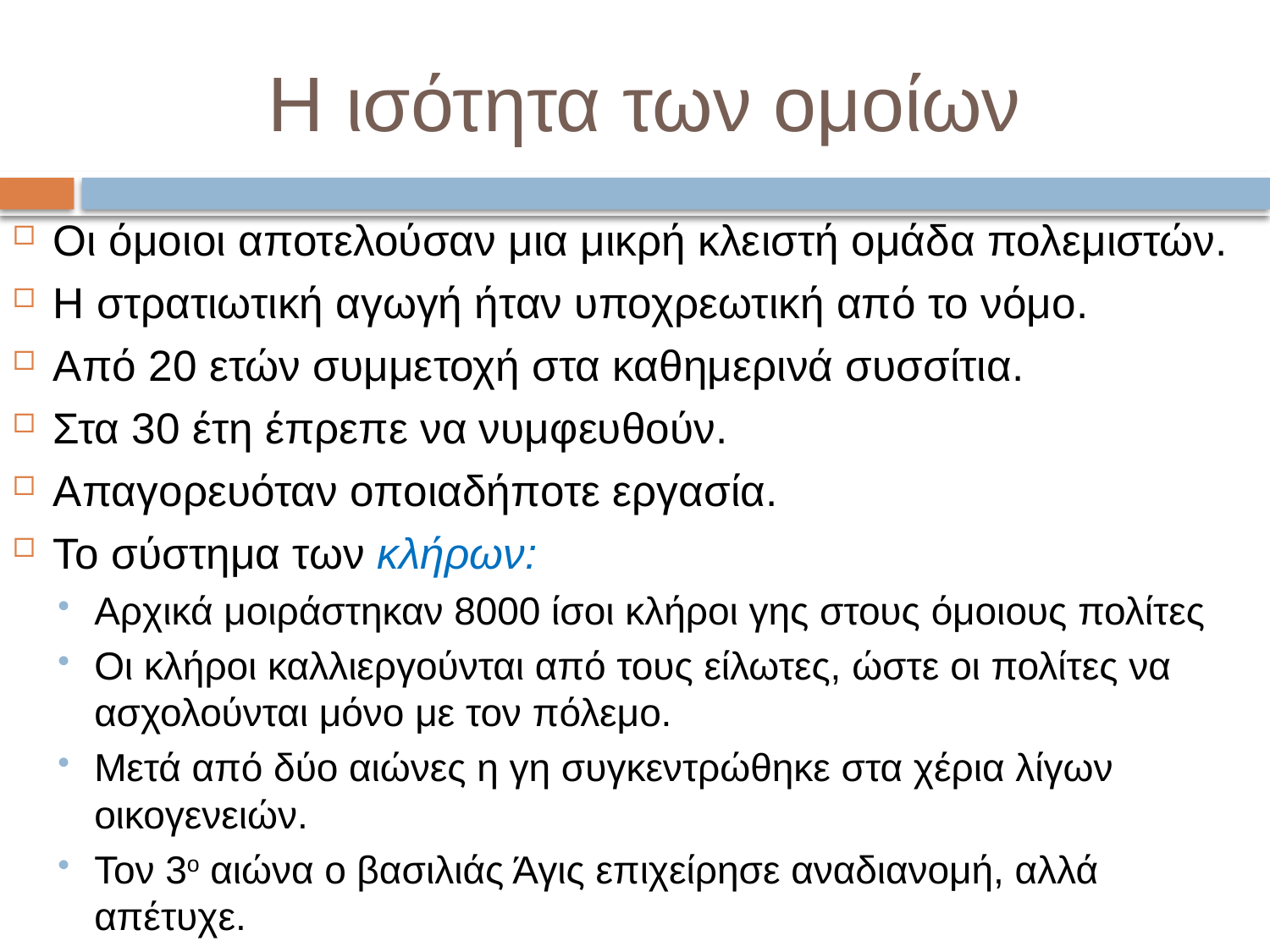

# Η ισότητα των ομοίων
Οι όμοιοι αποτελούσαν μια μικρή κλειστή ομάδα πολεμιστών.
Η στρατιωτική αγωγή ήταν υποχρεωτική από το νόμο.
Από 20 ετών συμμετοχή στα καθημερινά συσσίτια.
Στα 30 έτη έπρεπε να νυμφευθούν.
Απαγορευόταν οποιαδήποτε εργασία.
Το σύστημα των κλήρων:
Αρχικά μοιράστηκαν 8000 ίσοι κλήροι γης στους όμοιους πολίτες
Οι κλήροι καλλιεργούνται από τους είλωτες, ώστε οι πολίτες να ασχολούνται μόνο με τον πόλεμο.
Μετά από δύο αιώνες η γη συγκεντρώθηκε στα χέρια λίγων οικογενειών.
Τον 3ο αιώνα ο βασιλιάς Άγις επιχείρησε αναδιανομή, αλλά απέτυχε.